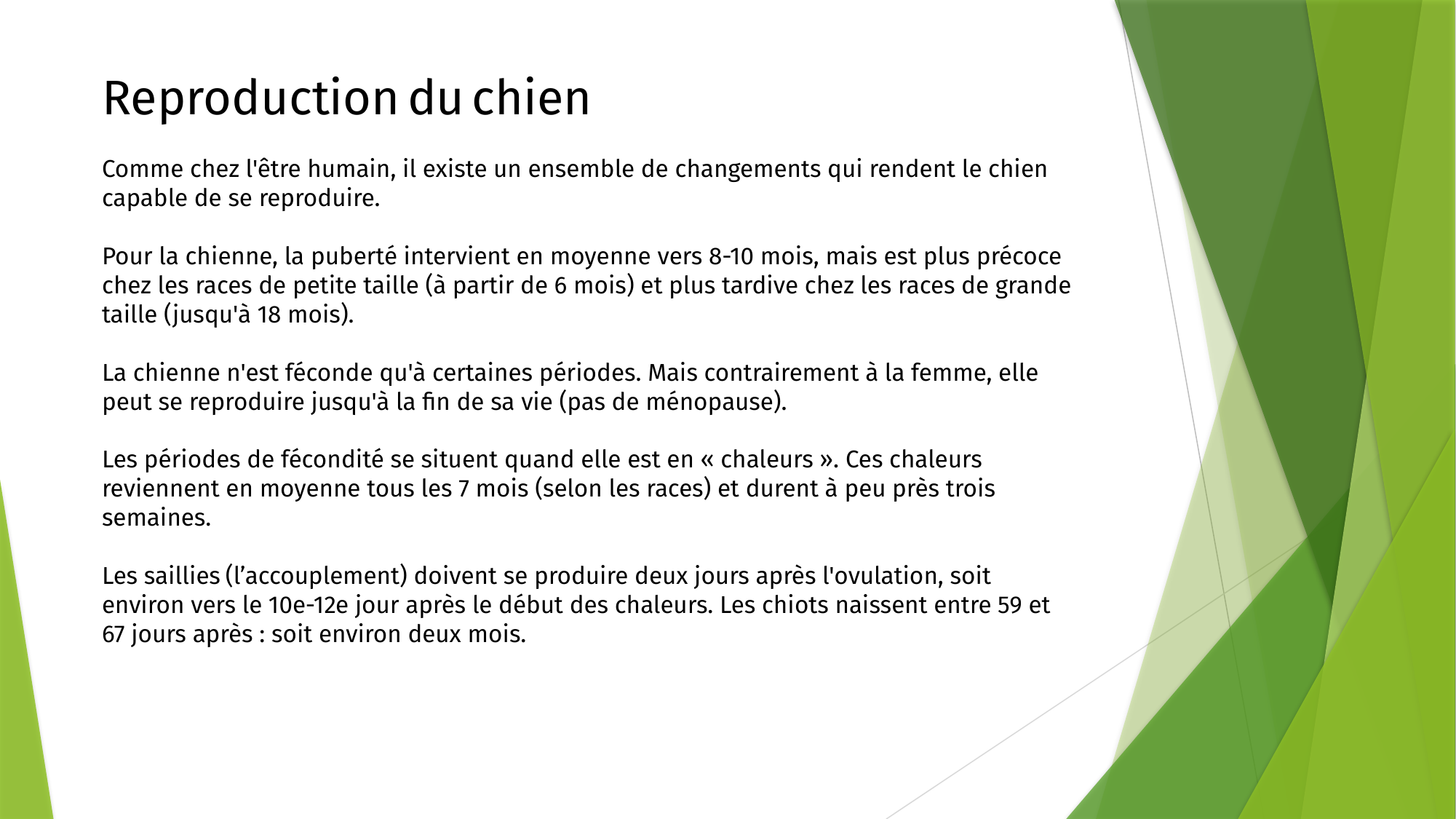

Reproduction du chien
Comme chez l'être humain, il existe un ensemble de changements qui rendent le chien capable de se reproduire.

Pour la chienne, la puberté intervient en moyenne vers 8-10 mois, mais est plus précoce chez les races de petite taille (à partir de 6 mois) et plus tardive chez les races de grande taille (jusqu'à 18 mois).

La chienne n'est féconde qu'à certaines périodes. Mais contrairement à la femme, elle peut se reproduire jusqu'à la fin de sa vie (pas de ménopause).

Les périodes de fécondité se situent quand elle est en « chaleurs ». Ces chaleurs reviennent en moyenne tous les 7 mois (selon les races) et durent à peu près trois semaines.

Les saillies (l’accouplement) doivent se produire deux jours après l'ovulation, soit environ vers le 10e-12e jour après le début des chaleurs. Les chiots naissent entre 59 et 67 jours après : soit environ deux mois.